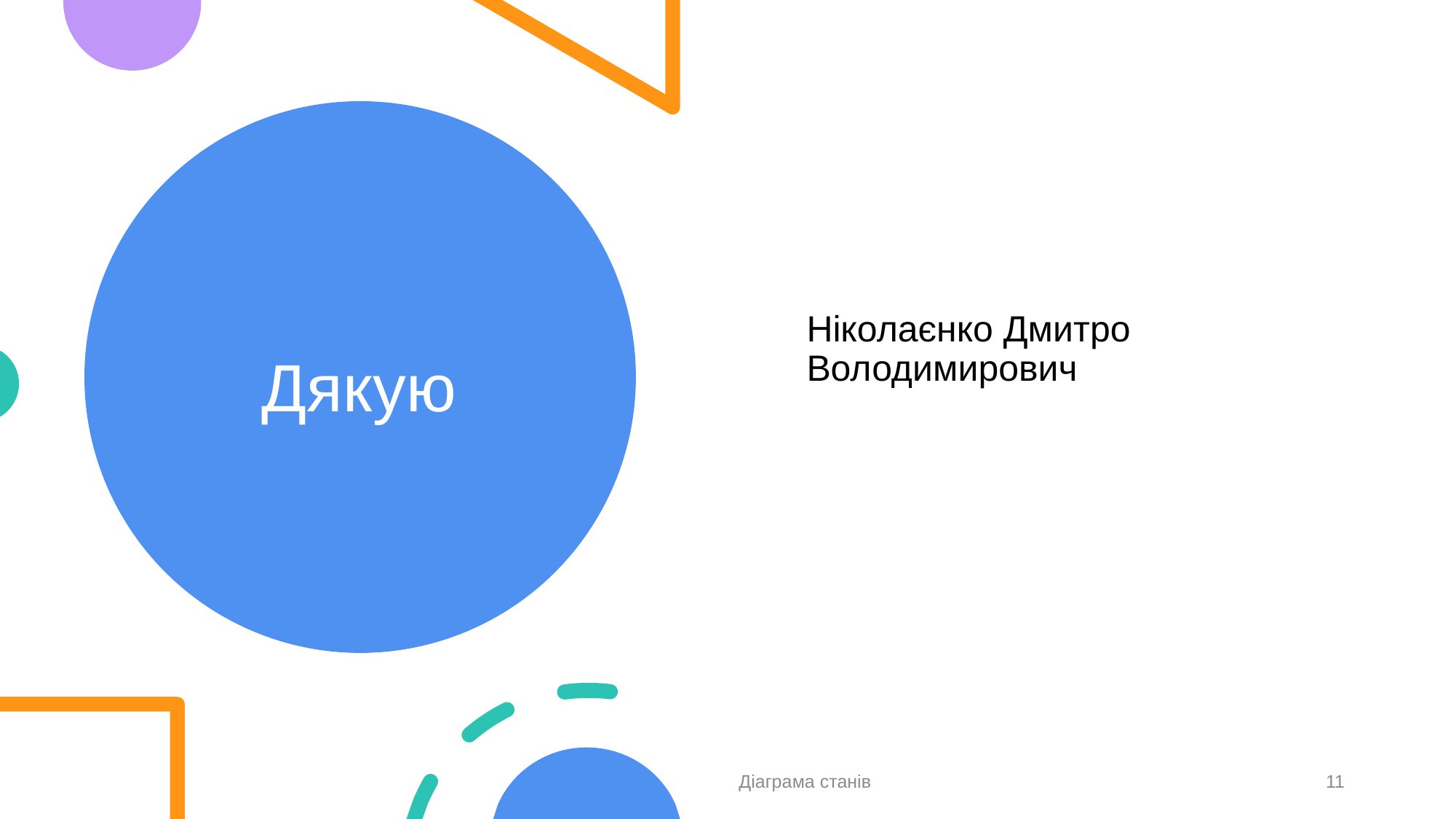

# Дякую
Ніколаєнко Дмитро Володимирович
Діаграма станів
11